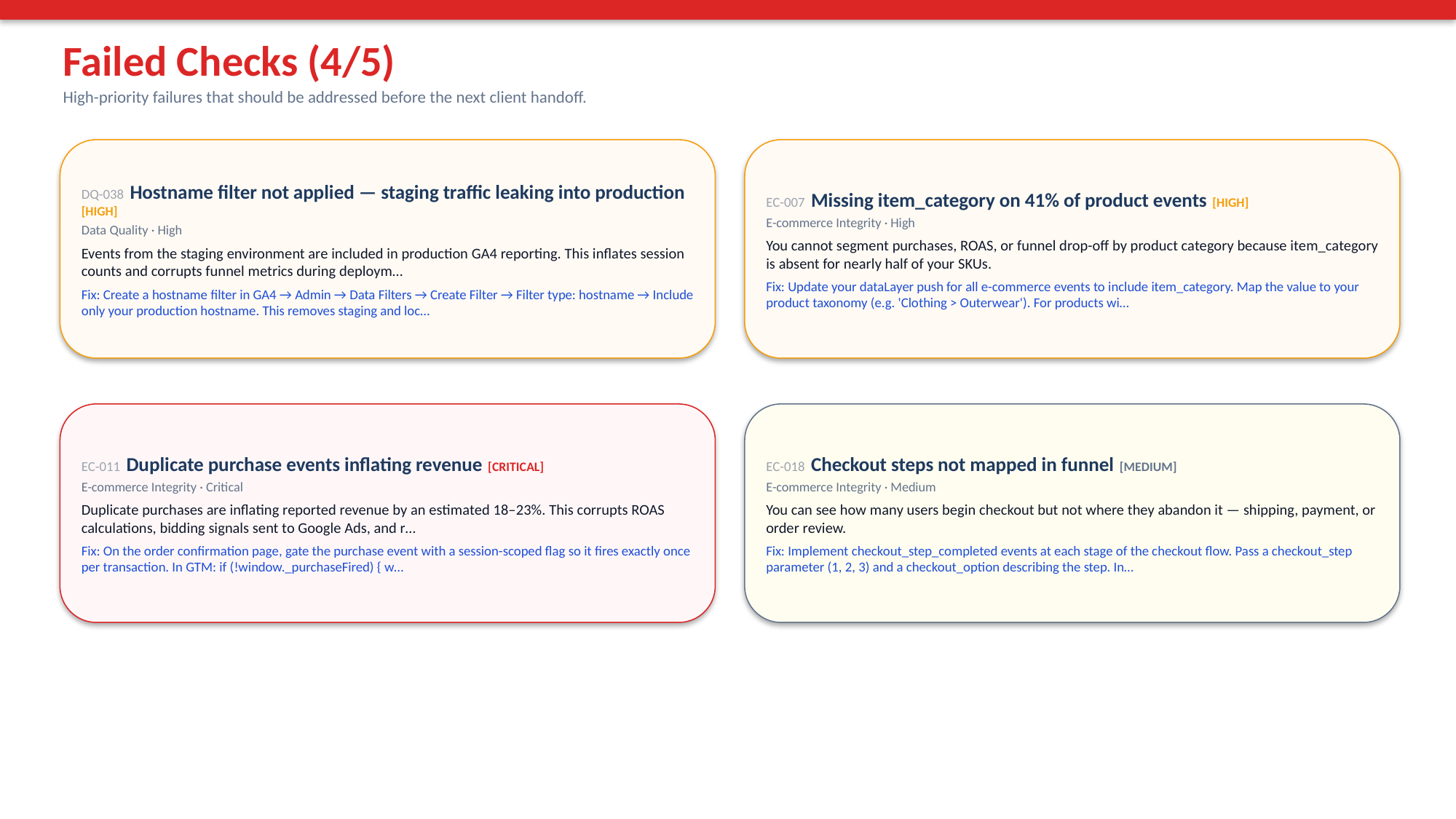

Failed Checks (4/5)
High-priority failures that should be addressed before the next client handoff.
DQ-038  Hostname filter not applied — staging traffic leaking into production  [HIGH]
Data Quality · High
Events from the staging environment are included in production GA4 reporting. This inflates session counts and corrupts funnel metrics during deploym…
Fix: Create a hostname filter in GA4 → Admin → Data Filters → Create Filter → Filter type: hostname → Include only your production hostname. This removes staging and loc…
EC-007  Missing item_category on 41% of product events  [HIGH]
E-commerce Integrity · High
You cannot segment purchases, ROAS, or funnel drop-off by product category because item_category is absent for nearly half of your SKUs.
Fix: Update your dataLayer push for all e-commerce events to include item_category. Map the value to your product taxonomy (e.g. 'Clothing > Outerwear'). For products wi…
EC-011  Duplicate purchase events inflating revenue  [CRITICAL]
E-commerce Integrity · Critical
Duplicate purchases are inflating reported revenue by an estimated 18–23%. This corrupts ROAS calculations, bidding signals sent to Google Ads, and r…
Fix: On the order confirmation page, gate the purchase event with a session-scoped flag so it fires exactly once per transaction. In GTM: if (!window._purchaseFired) { w…
EC-018  Checkout steps not mapped in funnel  [MEDIUM]
E-commerce Integrity · Medium
You can see how many users begin checkout but not where they abandon it — shipping, payment, or order review.
Fix: Implement checkout_step_completed events at each stage of the checkout flow. Pass a checkout_step parameter (1, 2, 3) and a checkout_option describing the step. In…